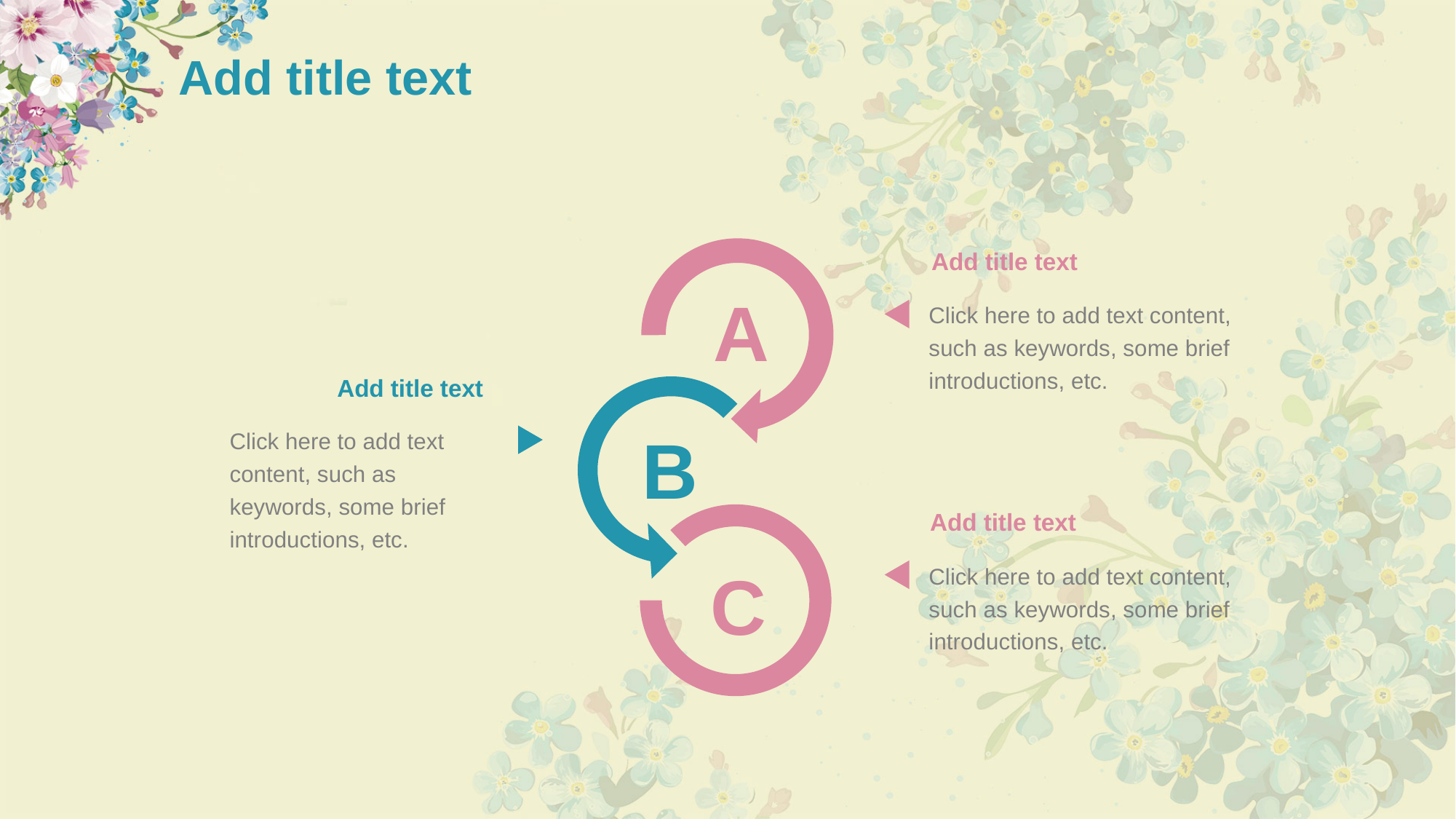

# Add title text
Add title text

A
Click here to add text content, such as keywords, some brief introductions, etc.

Add title text
Click here to add text content, such as keywords, some brief introductions, etc.
B

Add title text

Click here to add text content, such as keywords, some brief introductions, etc.
C